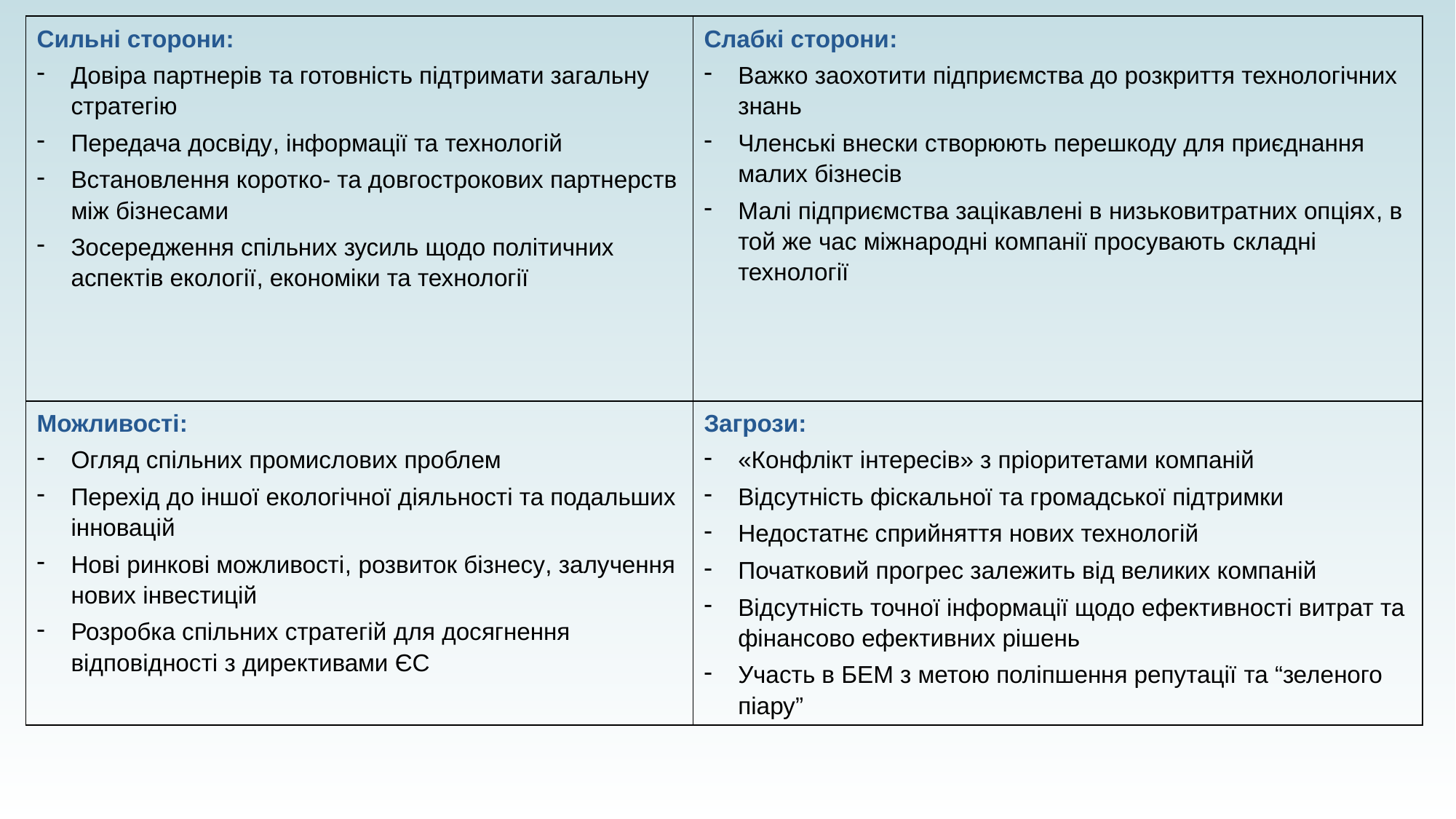

| Сильні сторони: Довіра партнерів та готовність підтримати загальну стратегію Передача досвіду, інформації та технологій Встановлення коротко- та довгострокових партнерств між бізнесами Зосередження спільних зусиль щодо політичних аспектів екології, економіки та технології | Слабкі сторони: Важко заохотити підприємства до розкриття технологічних знань Членські внески створюють перешкоду для приєднання малих бізнесів Малі підприємства зацікавлені в низьковитратних опціях, в той же час міжнародні компанії просувають складні технології |
| --- | --- |
| Можливості: Огляд спільних промислових проблем Перехід до іншої екологічної діяльності та подальших інновацій Нові ринкові можливості, розвиток бізнесу, залучення нових інвестицій Розробка спільних стратегій для досягнення відповідності з директивами ЄС | Загрози: «Конфлікт інтересів» з пріоритетами компаній Відсутність фіскальної та громадської підтримки Недостатнє сприйняття нових технологій Початковий прогрес залежить від великих компаній Відсутність точної інформації щодо ефективності витрат та фінансово ефективних рішень Участь в БЕМ з метою поліпшення репутації та “зеленого піару” |